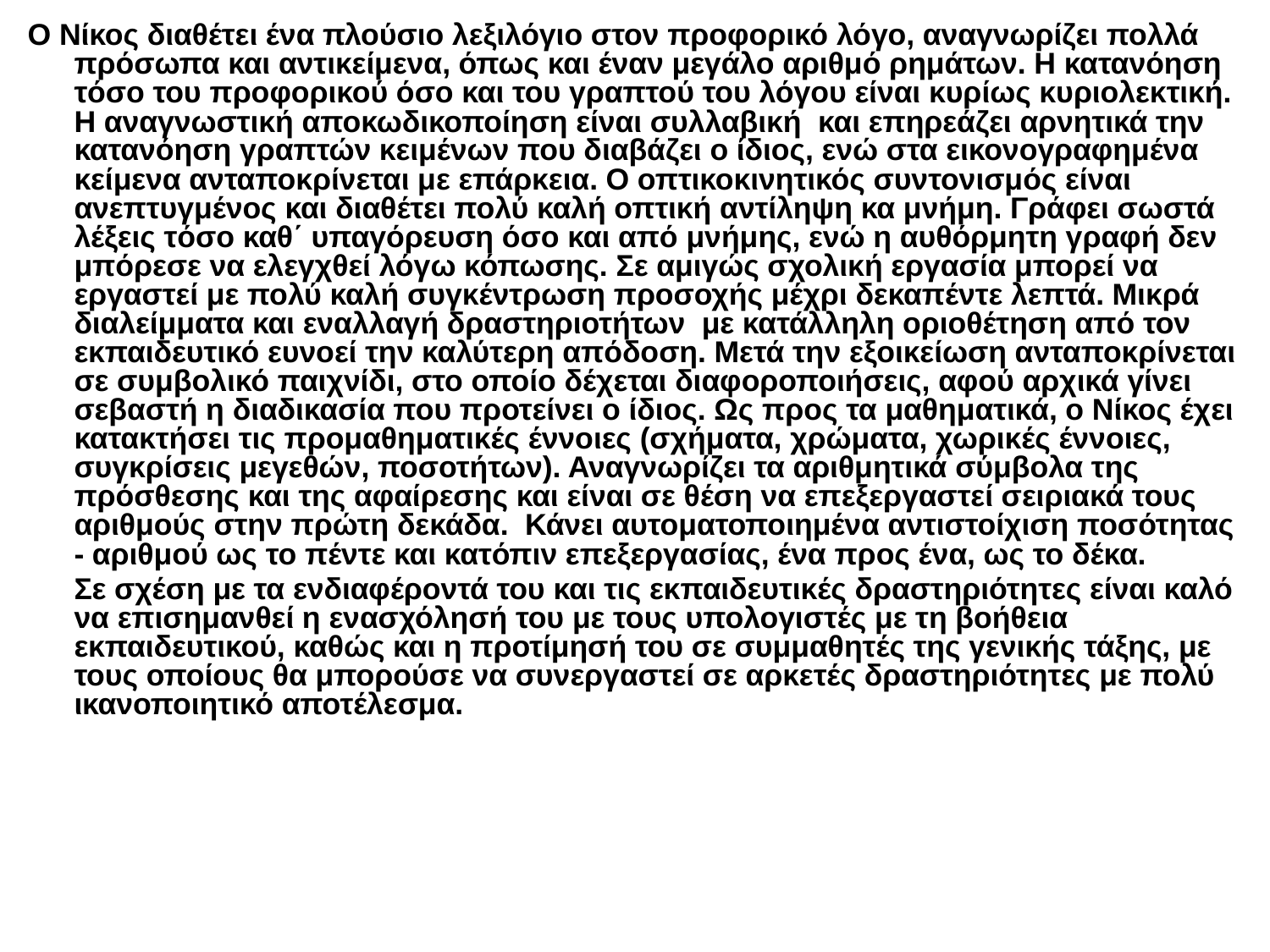

Ο Νίκος διαθέτει ένα πλούσιο λεξιλόγιο στον προφορικό λόγο, αναγνωρίζει πολλά πρόσωπα και αντικείμενα, όπως και έναν μεγάλο αριθμό ρημάτων. Η κατανόηση τόσο του προφορικού όσο και του γραπτού του λόγου είναι κυρίως κυριολεκτική. Η αναγνωστική αποκωδικοποίηση είναι συλλαβική  και επηρεάζει αρνητικά την κατανόηση γραπτών κειμένων που διαβάζει ο ίδιος, ενώ στα εικονογραφημένα κείμενα ανταποκρίνεται με επάρκεια. Ο οπτικοκινητικός συντονισμός είναι ανεπτυγμένος και διαθέτει πολύ καλή οπτική αντίληψη κα μνήμη. Γράφει σωστά λέξεις τόσο καθ΄ υπαγόρευση όσο και από μνήμης, ενώ η αυθόρμητη γραφή δεν μπόρεσε να ελεγχθεί λόγω κόπωσης. Σε αμιγώς σχολική εργασία μπορεί να εργαστεί με πολύ καλή συγκέντρωση προσοχής μέχρι δεκαπέντε λεπτά. Μικρά διαλείμματα και εναλλαγή δραστηριοτήτων  με κατάλληλη οριοθέτηση από τον εκπαιδευτικό ευνοεί την καλύτερη απόδοση. Μετά την εξοικείωση ανταποκρίνεται σε συμβολικό παιχνίδι, στο οποίο δέχεται διαφοροποιήσεις, αφού αρχικά γίνει σεβαστή η διαδικασία που προτείνει ο ίδιος. Ως προς τα μαθηματικά, ο Νίκος έχει κατακτήσει τις προμαθηματικές έννοιες (σχήματα, χρώματα, χωρικές έννοιες, συγκρίσεις μεγεθών, ποσοτήτων). Αναγνωρίζει τα αριθμητικά σύμβολα της πρόσθεσης και της αφαίρεσης και είναι σε θέση να επεξεργαστεί σειριακά τους αριθμούς στην πρώτη δεκάδα.  Κάνει αυτοματοποιημένα αντιστοίχιση ποσότητας - αριθμού ως το πέντε και κατόπιν επεξεργασίας, ένα προς ένα, ως το δέκα.
	Σε σχέση με τα ενδιαφέροντά του και τις εκπαιδευτικές δραστηριότητες είναι καλό να επισημανθεί η ενασχόλησή του με τους υπολογιστές με τη βοήθεια εκπαιδευτικού, καθώς και η προτίμησή του σε συμμαθητές της γενικής τάξης, με τους οποίους θα μπορούσε να συνεργαστεί σε αρκετές δραστηριότητες με πολύ ικανοποιητικό αποτέλεσμα.